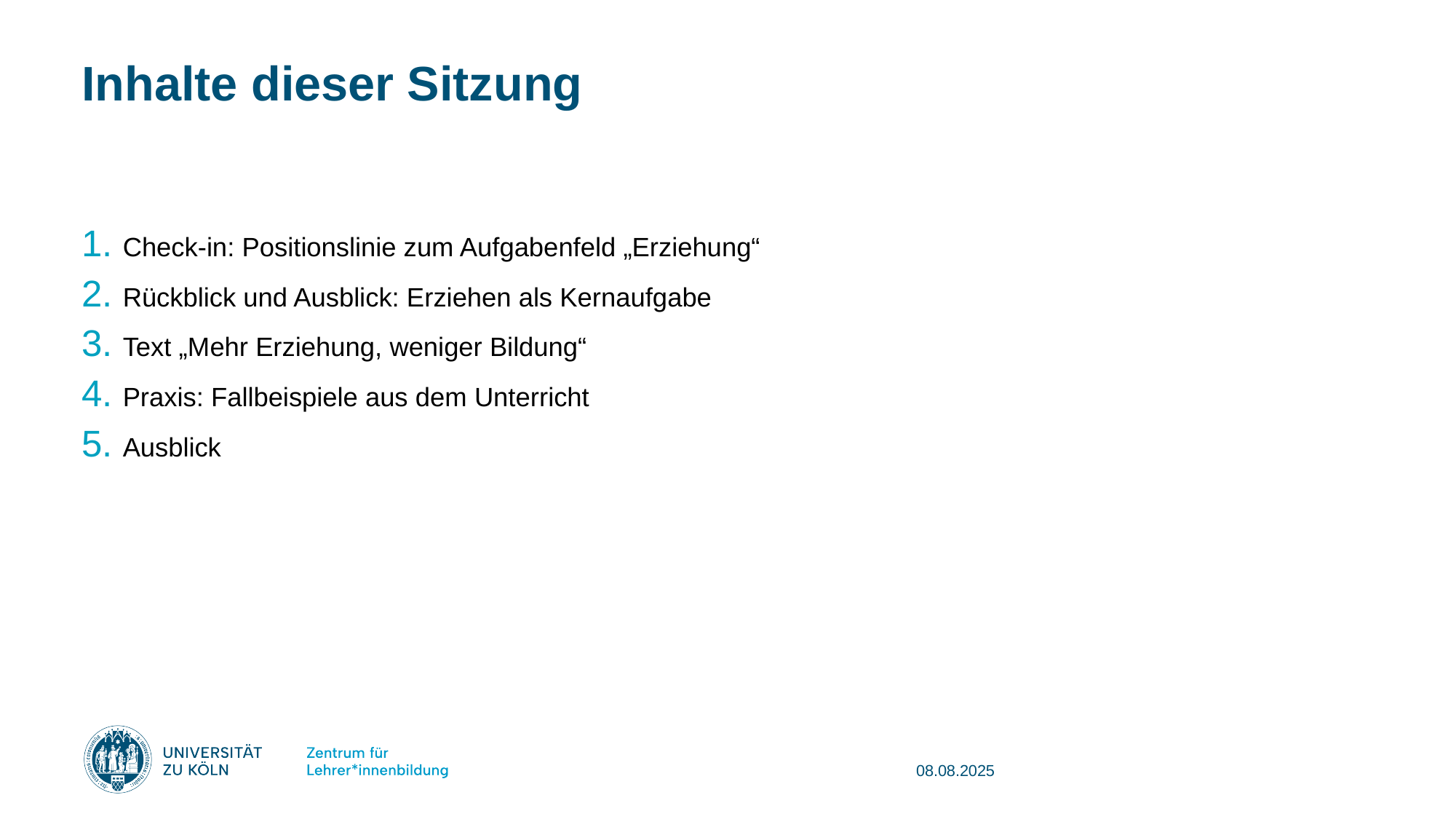

# Inhalte dieser Sitzung
Check-in: Positionslinie zum Aufgabenfeld „Erziehung“
Rückblick und Ausblick: Erziehen als Kernaufgabe
Text „Mehr Erziehung, weniger Bildung“
Praxis: Fallbeispiele aus dem Unterricht
Ausblick

08.08.2025